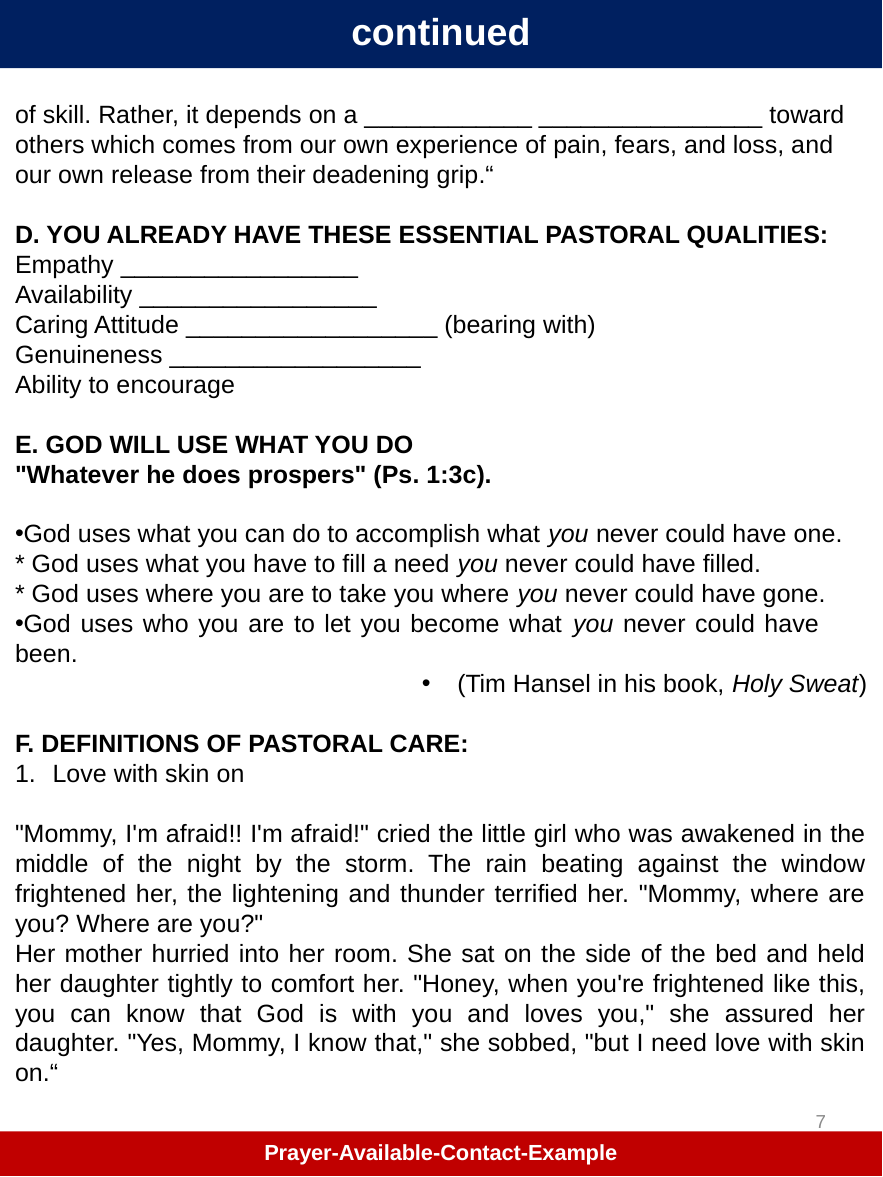

continued
of skill. Rather, it depends on a ____________ ________________ toward others which comes from our own experience of pain, fears, and loss, and our own release from their deadening grip.“

D. YOU ALREADY HAVE THESE ESSENTIAL PASTORAL QUALITIES:
Empathy _________________
Availability _________________
Caring Attitude __________________ (bearing with)
Genuineness __________________
Ability to encourage

E. GOD WILL USE WHAT YOU DO
"Whatever he does prospers" (Ps. 1:3c).

God uses what you can do to accomplish what you never could have one.
* God uses what you have to fill a need you never could have filled.
* God uses where you are to take you where you never could have gone.
God uses who you are to let you become what you never could have      been.
(Tim Hansel in his book, Holy Sweat)

F. DEFINITIONS OF PASTORAL CARE:
Love with skin on

"Mommy, I'm afraid!! I'm afraid!" cried the little girl who was awakened in the middle of the night by the storm. The rain beating against the window frightened her, the lightening and thunder terrified her. "Mommy, where are you? Where are you?"
Her mother hurried into her room. She sat on the side of the bed and held her daughter tightly to comfort her. "Honey, when you're frightened like this, you can know that God is with you and loves you," she assured her daughter. "Yes, Mommy, I know that," she sobbed, "but I need love with skin on.“
7
Prayer-Available-Contact-Example